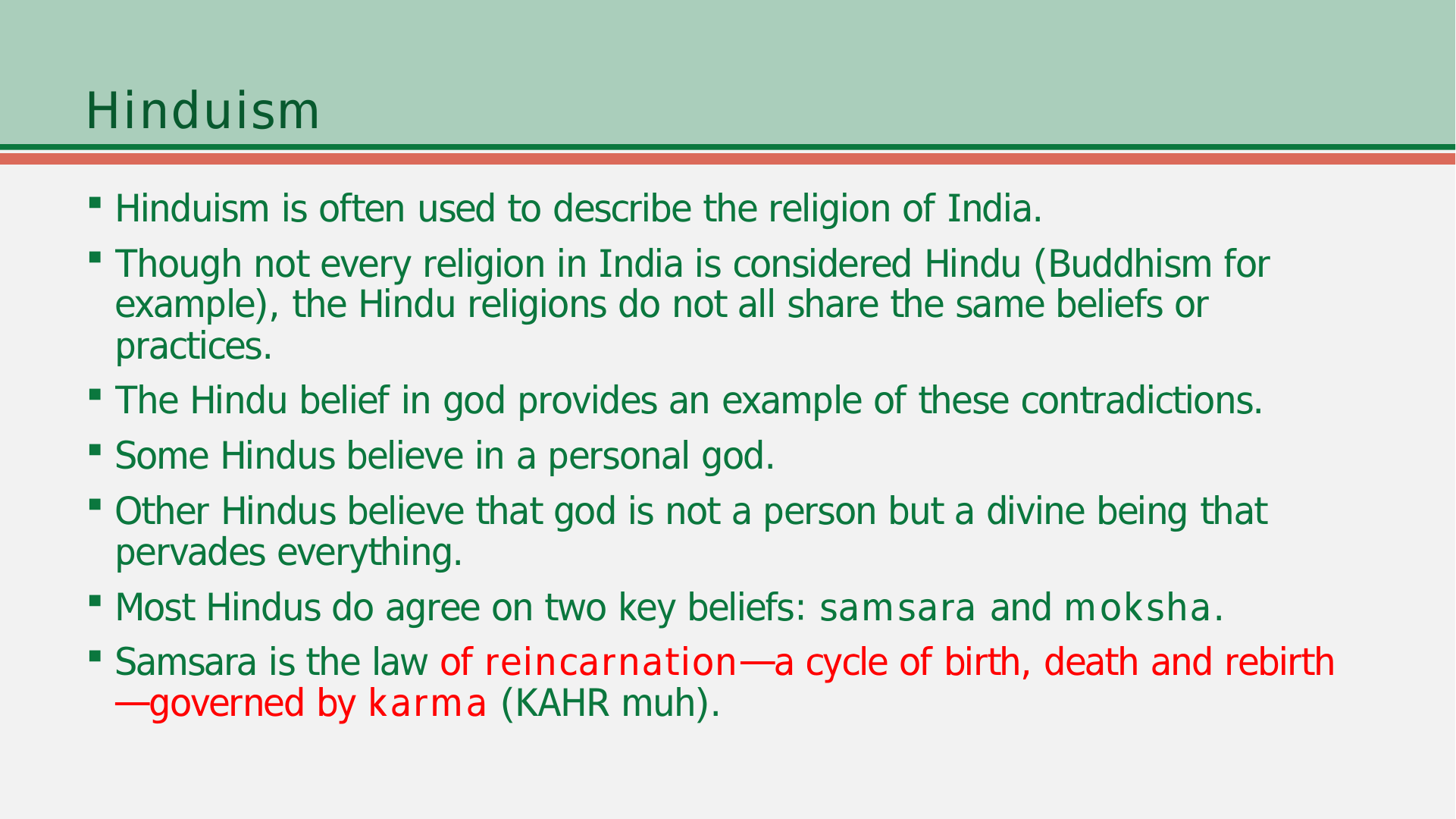

# Hinduism
Hinduism is often used to describe the religion of India.
Though not every religion in India is considered Hindu (Buddhism for example), the Hindu religions do not all share the same beliefs or practices.
The Hindu belief in god provides an example of these contradictions.
Some Hindus believe in a personal god.
Other Hindus believe that god is not a person but a divine being that pervades everything.
Most Hindus do agree on two key beliefs: samsara and moksha.
Samsara is the law of reincarnation—a cycle of birth, death and rebirth—governed by karma (KAHR muh).